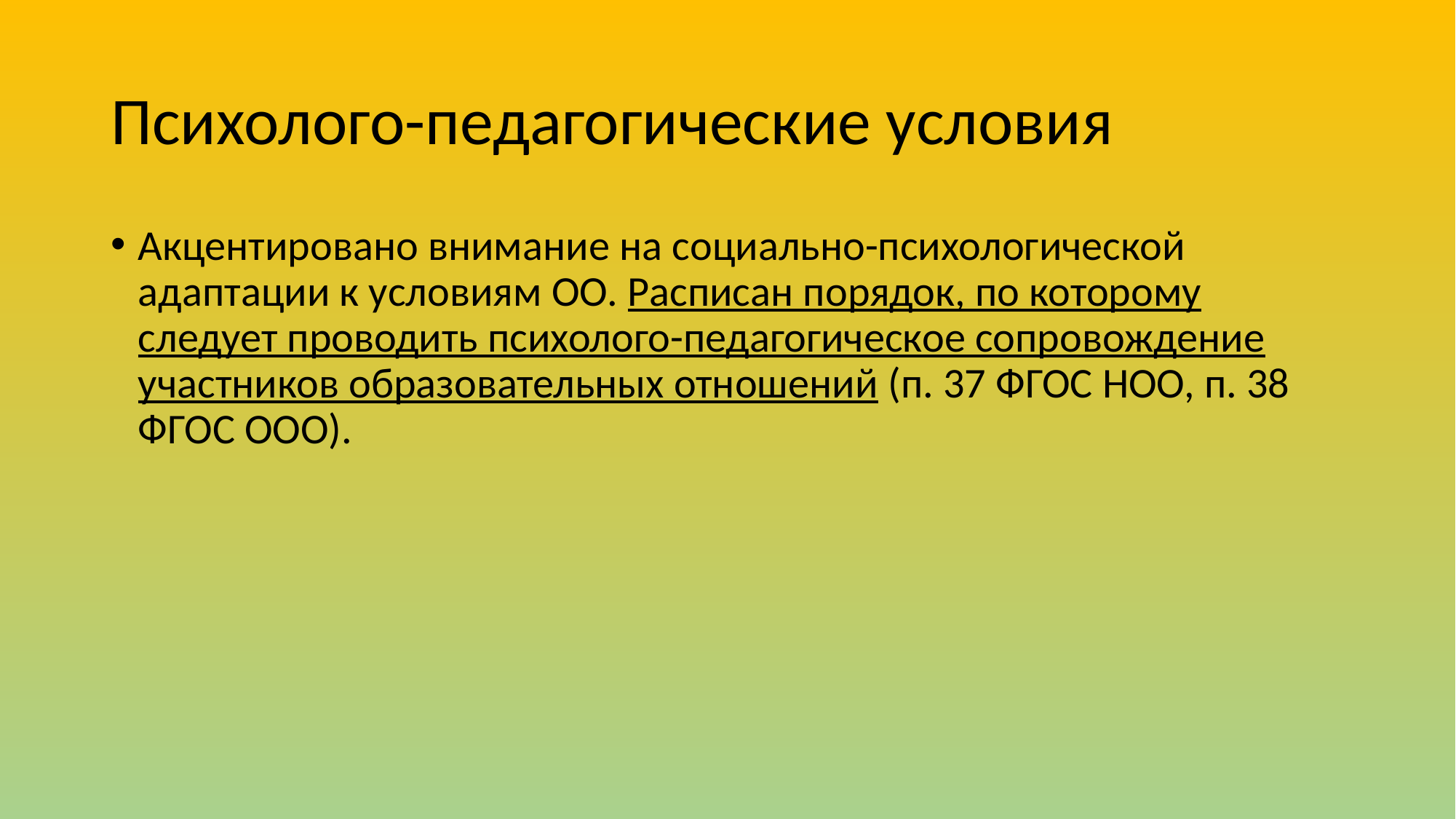

# Психолого-педагогические условия
Акцентировано внимание на социально-психологической адаптации к условиям ОО. Расписан порядок, по которому следует проводить психолого-педагогическое сопровождение участников образовательных отношений (п. 37 ФГОС НОО, п. 38 ФГОС ООО).